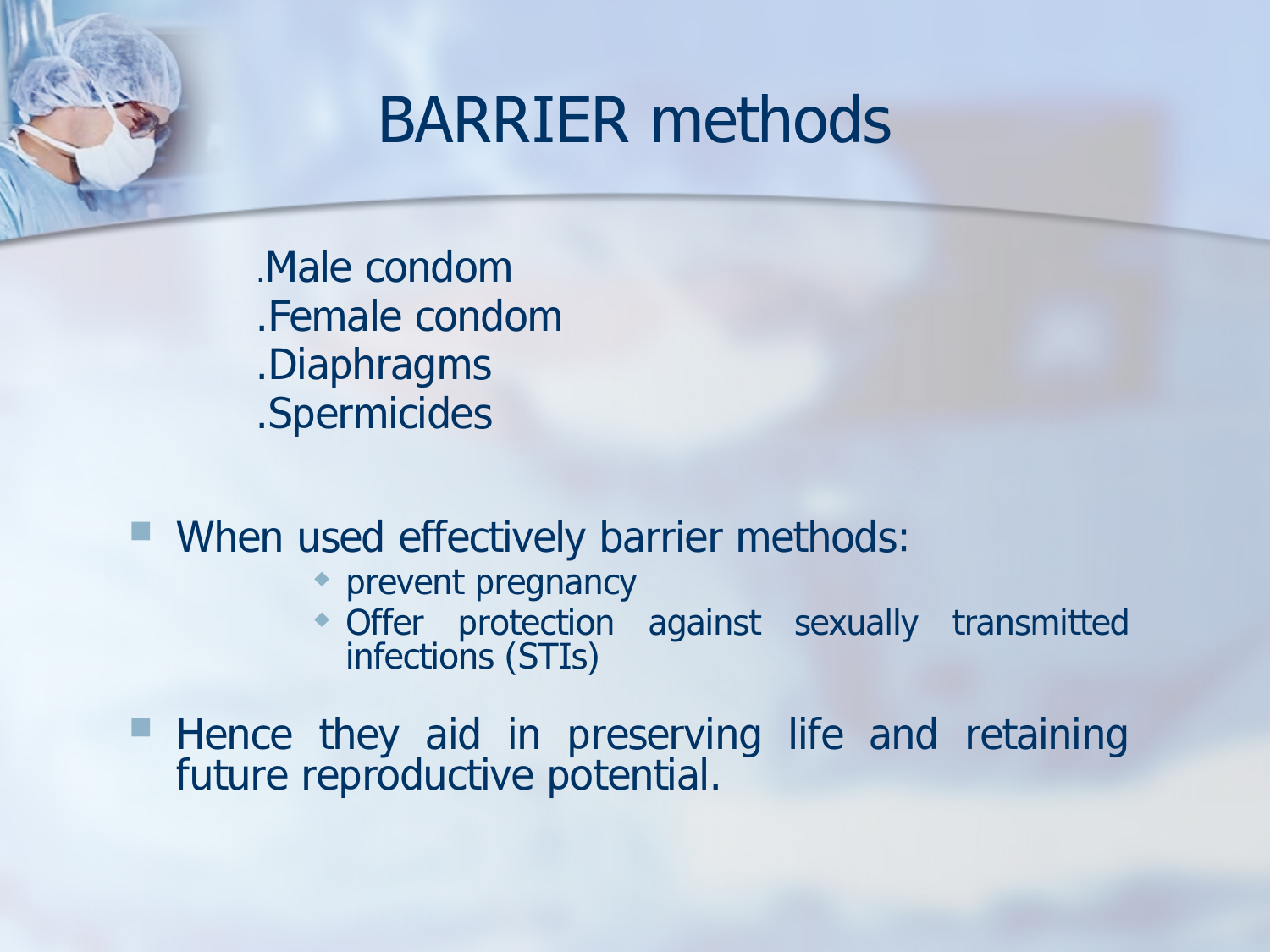

# BARRIER methods
.Male condom
.Female condom
.Diaphragms
.Spermicides

When used effectively barrier methods:
prevent pregnancy
Offer protection against sexually transmitted infections (STIs)

Hence they aid in preserving life and retaining future reproductive potential.